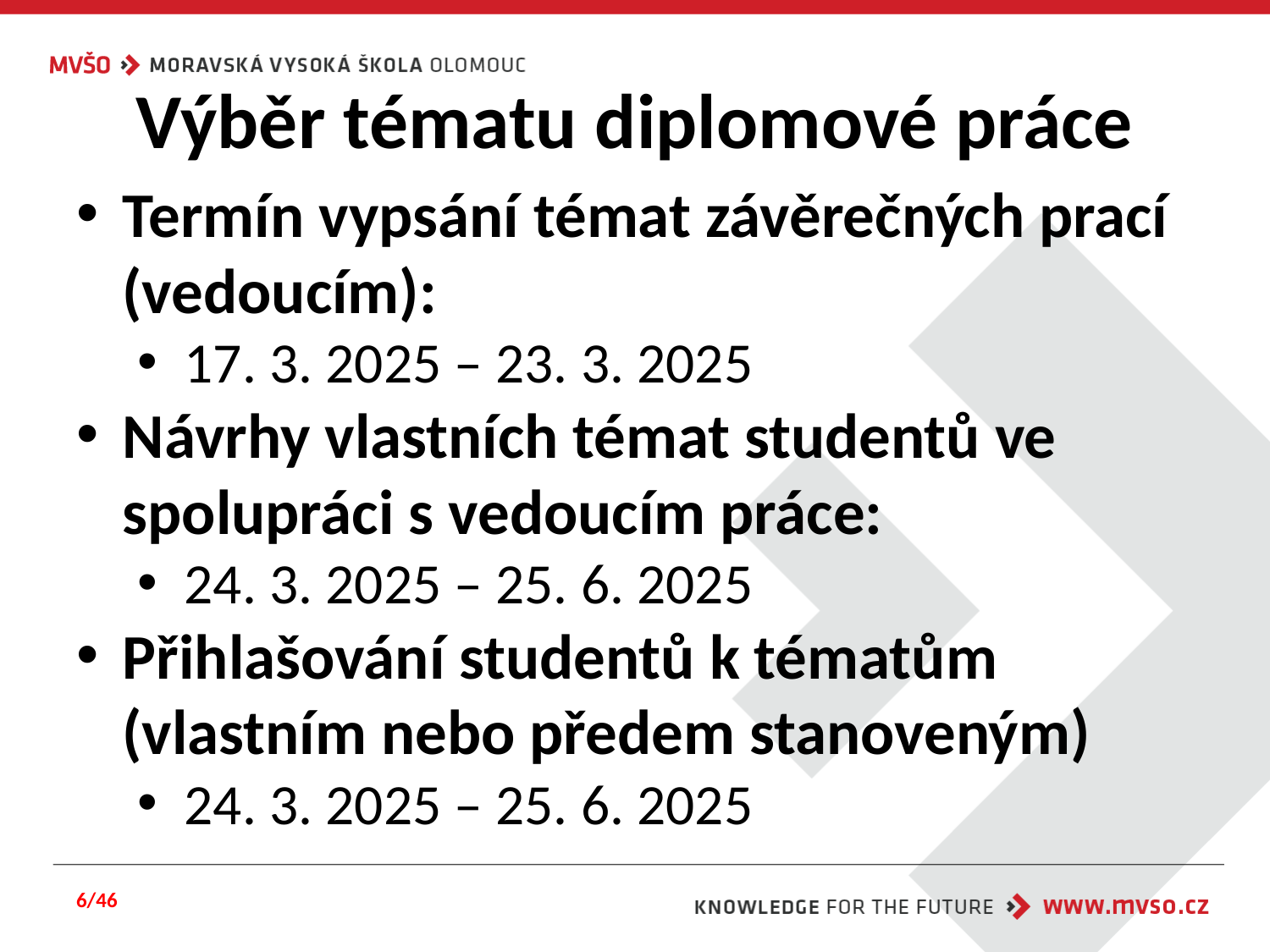

# Výběr tématu diplomové práce
Termín vypsání témat závěrečných prací (vedoucím):
17. 3. 2025 – 23. 3. 2025
Návrhy vlastních témat studentů ve spolupráci s vedoucím práce:
24. 3. 2025 – 25. 6. 2025
Přihlašování studentů k tématům (vlastním nebo předem stanoveným)
24. 3. 2025 – 25. 6. 2025
6/46